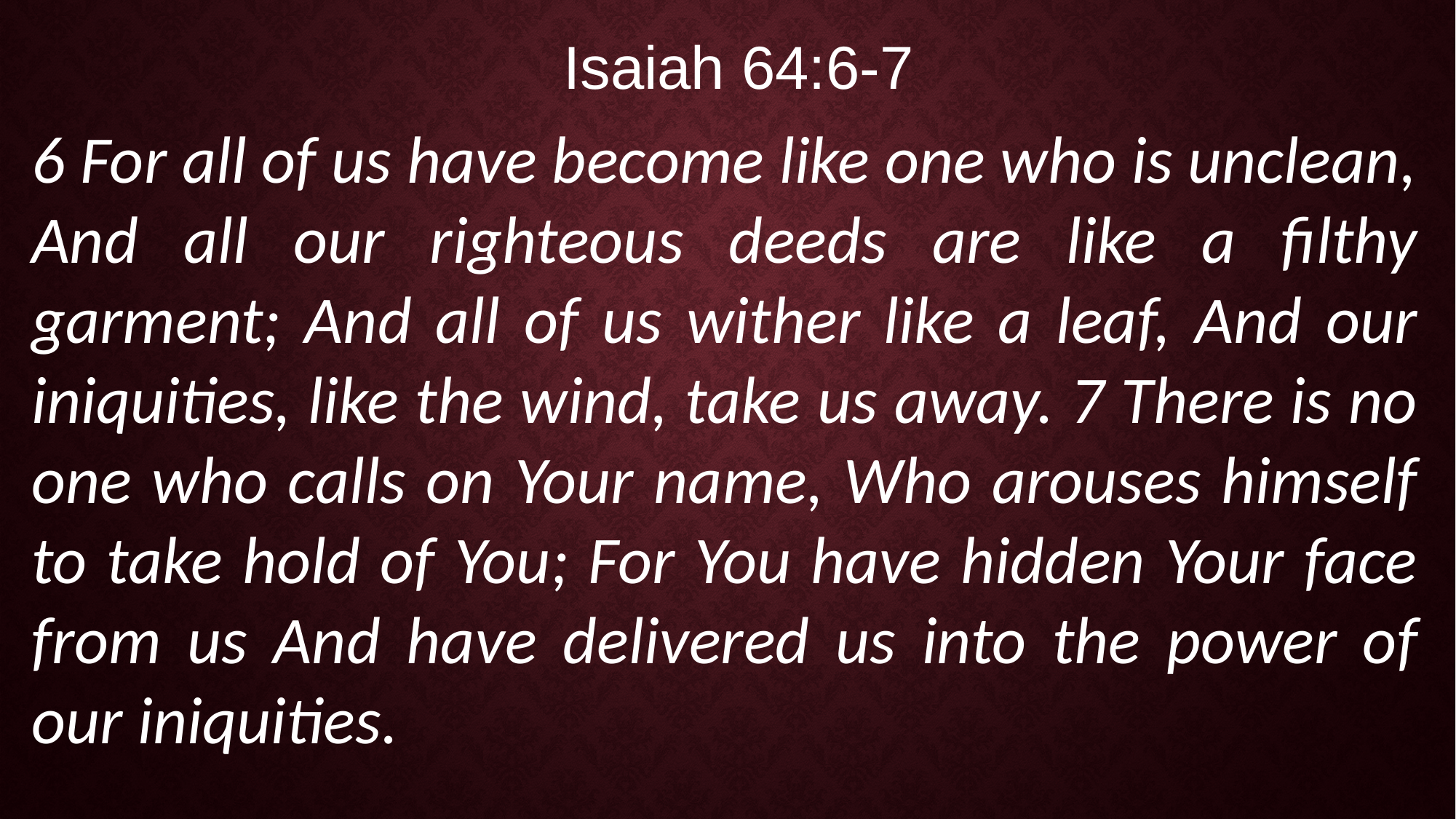

Isaiah 64:6-7
6 For all of us have become like one who is unclean, And all our righteous deeds are like a filthy garment; And all of us wither like a leaf, And our iniquities, like the wind, take us away. 7 There is no one who calls on Your name, Who arouses himself to take hold of You; For You have hidden Your face from us And have delivered us into the power of our iniquities.